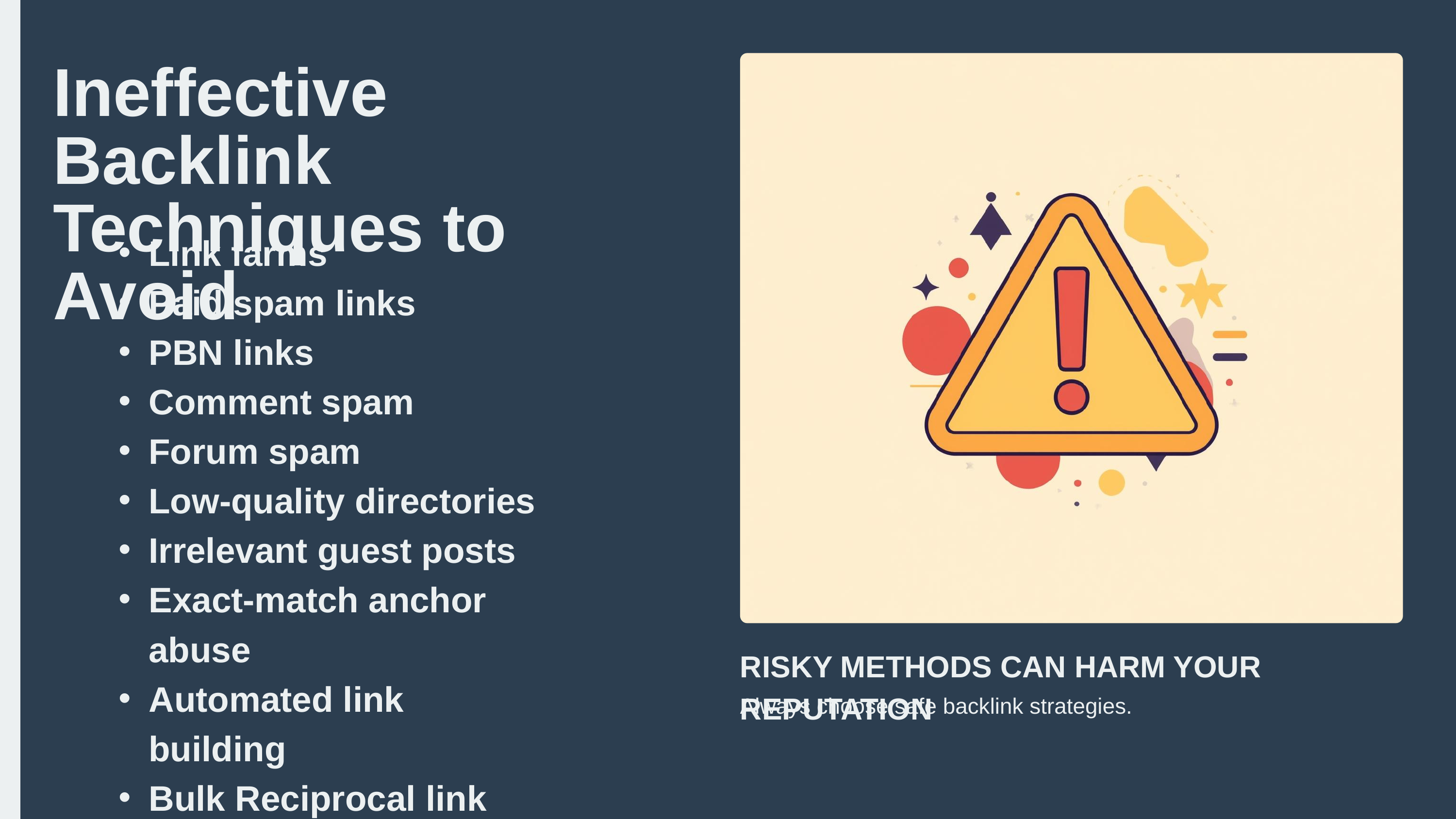

Ineffective Backlink Techniques to Avoid
Link farms
Paid spam links
PBN links
Comment spam
Forum spam
Low-quality directories
Irrelevant guest posts
Exact-match anchor abuse
Automated link building
Bulk Reciprocal link schemes

RISKY METHODS CAN HARM YOUR REPUTATION
Always choose safe backlink strategies.